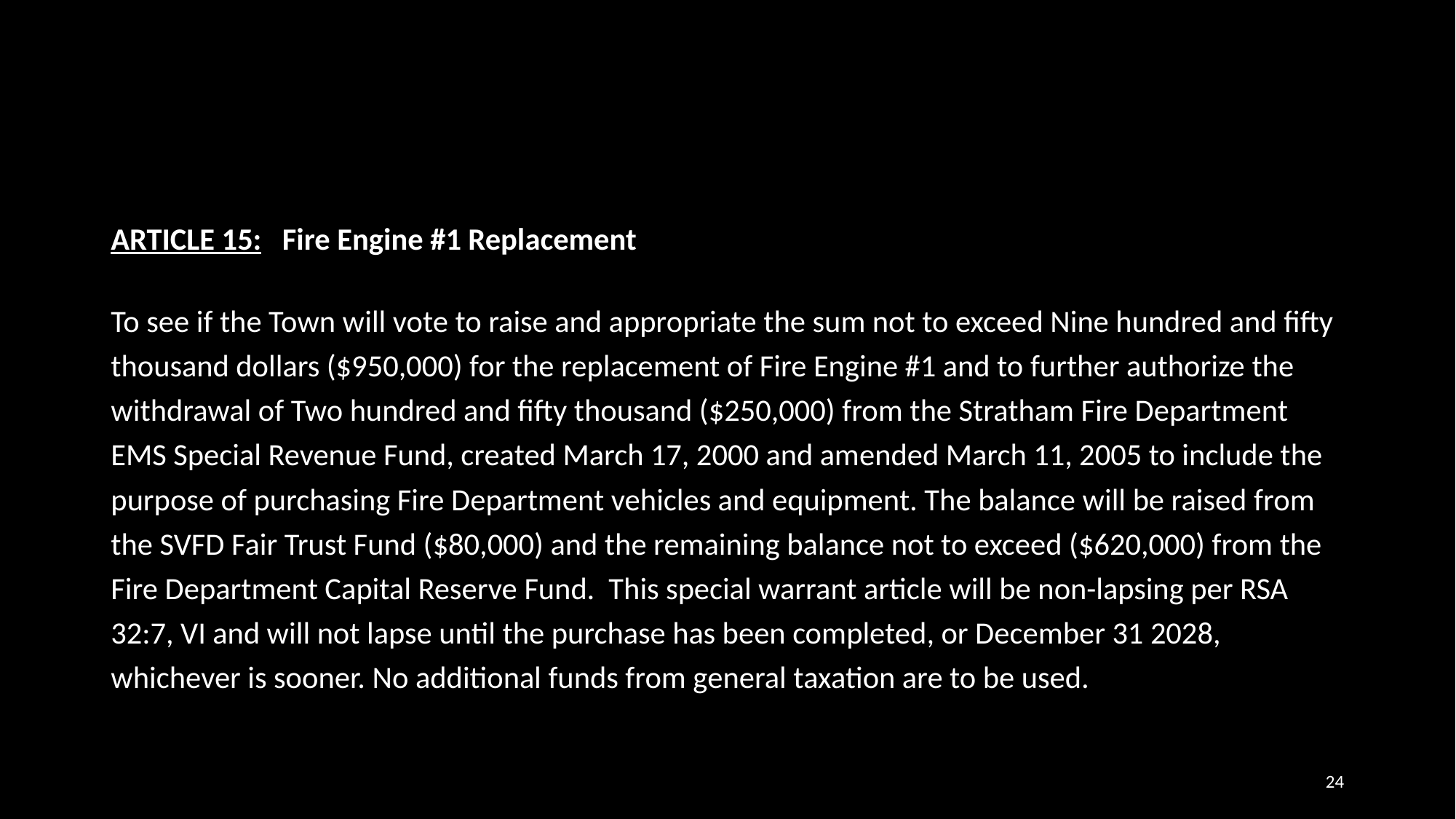

#
ARTICLE 15:   Fire Engine #1 Replacement

To see if the Town will vote to raise and appropriate the sum not to exceed Nine hundred and fifty thousand dollars ($950,000) for the replacement of Fire Engine #1 and to further authorize the withdrawal of Two hundred and fifty thousand ($250,000) from the Stratham Fire Department EMS Special Revenue Fund, created March 17, 2000 and amended March 11, 2005 to include the purpose of purchasing Fire Department vehicles and equipment. The balance will be raised from the SVFD Fair Trust Fund ($80,000) and the remaining balance not to exceed ($620,000) from the Fire Department Capital Reserve Fund.  This special warrant article will be non-lapsing per RSA 32:7, VI and will not lapse until the purchase has been completed, or December 31 2028, whichever is sooner. No additional funds from general taxation are to be used.
24